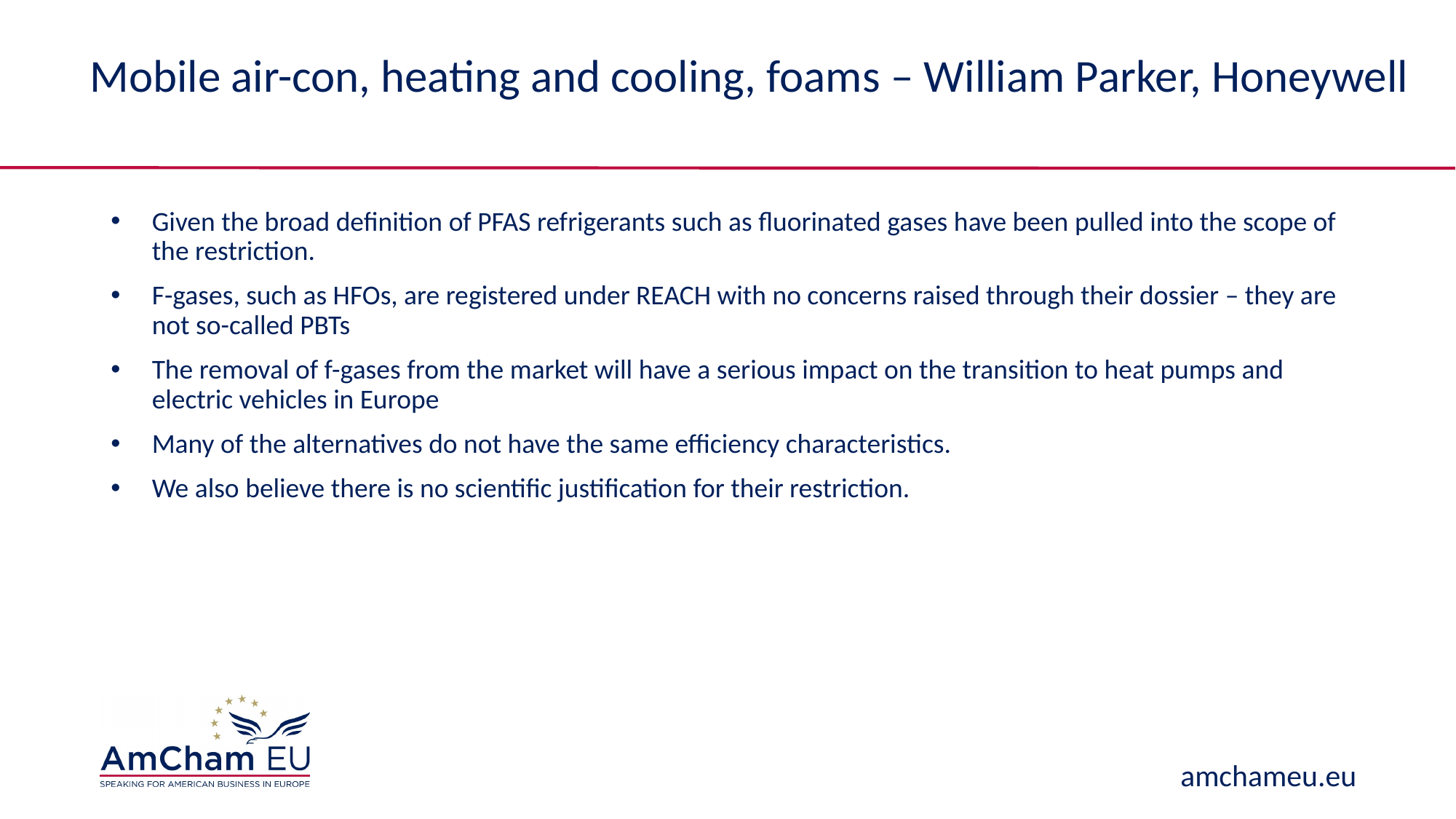

# Mobile air-con, heating and cooling, foams – William Parker, Honeywell
Given the broad definition of PFAS refrigerants such as fluorinated gases have been pulled into the scope of the restriction.
F-gases, such as HFOs, are registered under REACH with no concerns raised through their dossier – they are not so-called PBTs
The removal of f-gases from the market will have a serious impact on the transition to heat pumps and electric vehicles in Europe
Many of the alternatives do not have the same efficiency characteristics.
We also believe there is no scientific justification for their restriction.